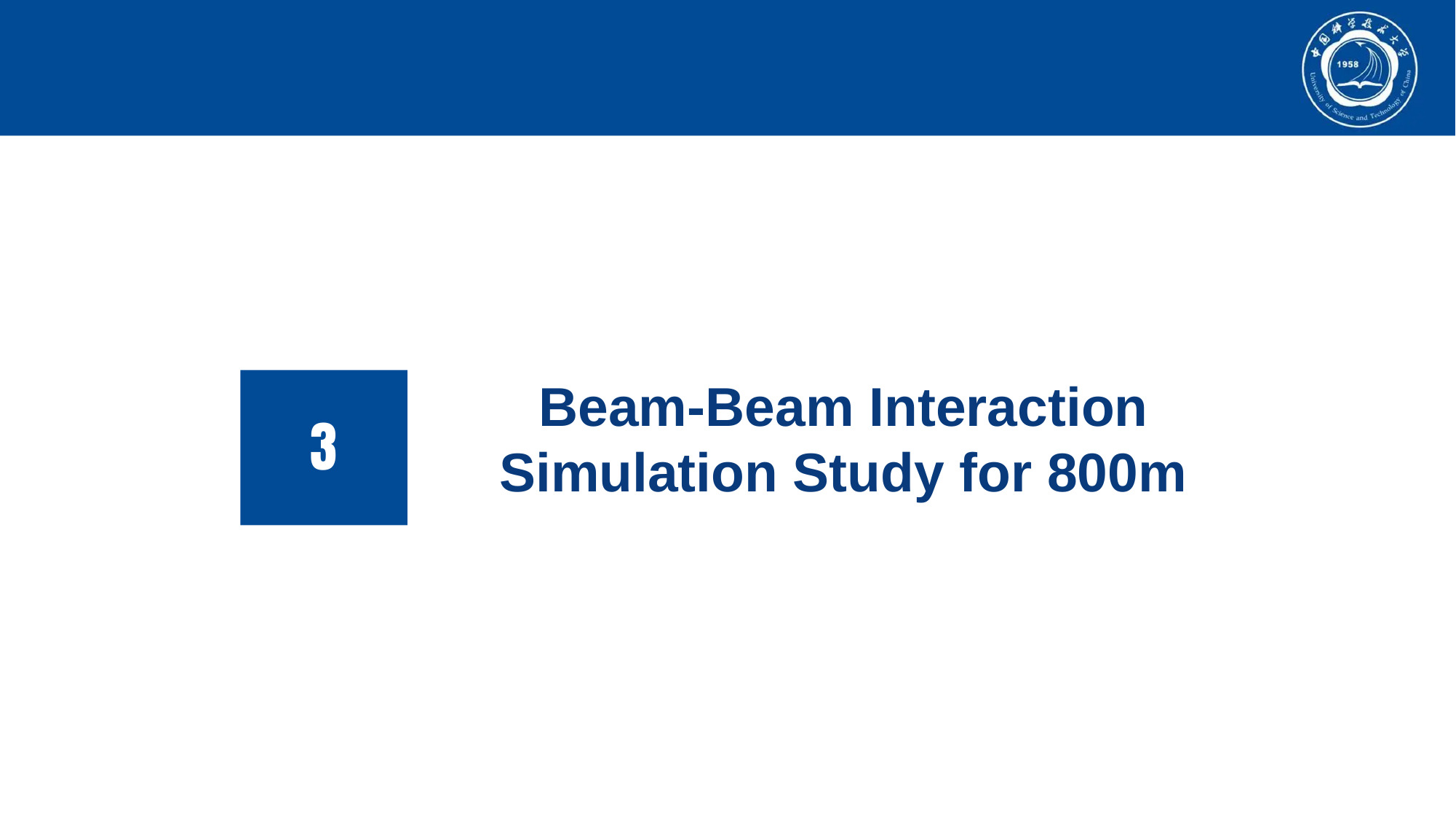

3
Beam-Beam Interaction Simulation Study for 800m